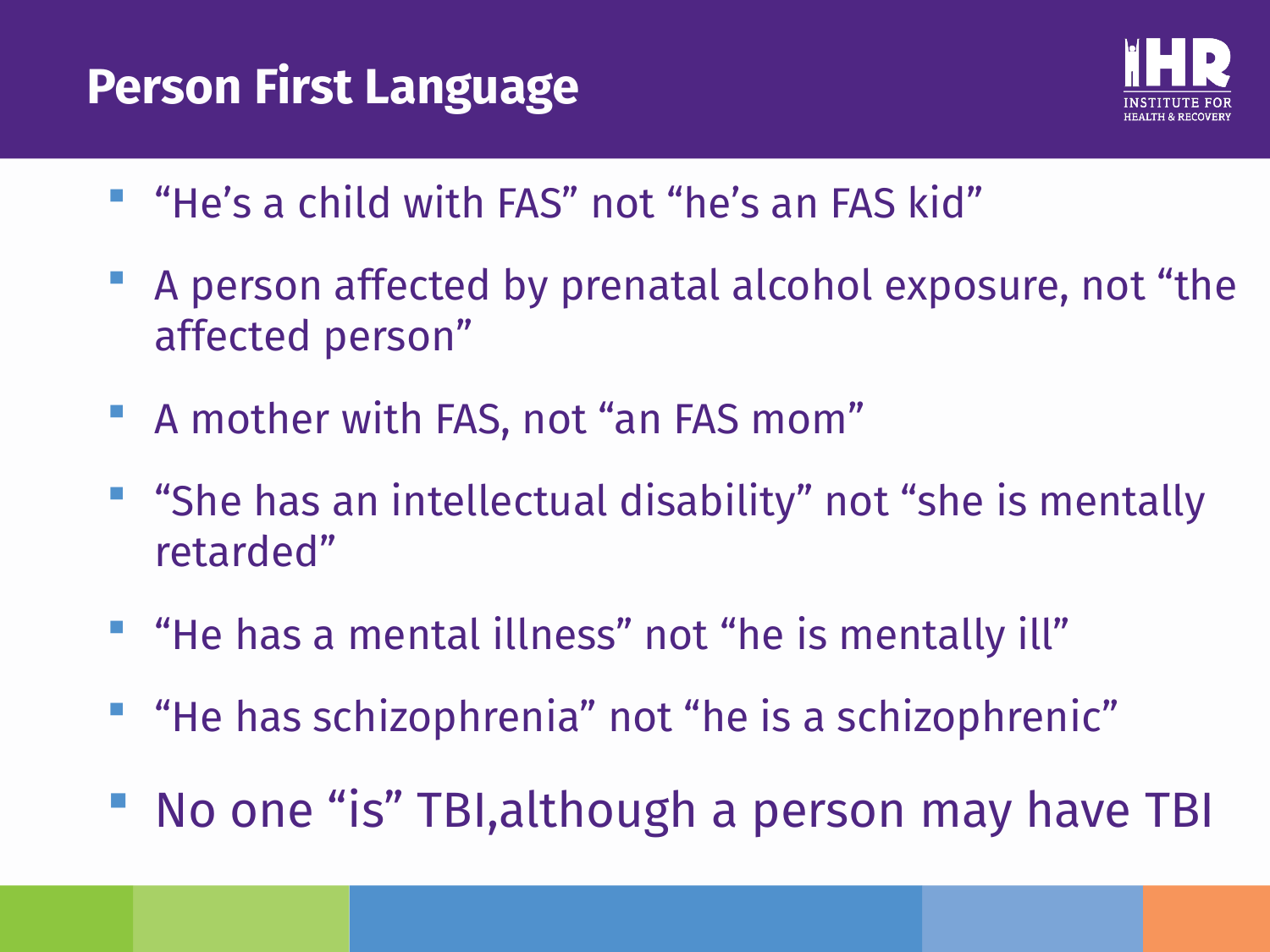

# Person First Language
“He’s a child with FAS” not “he’s an FAS kid”
A person affected by prenatal alcohol exposure, not “the affected person”
A mother with FAS, not “an FAS mom”
“She has an intellectual disability” not “she is mentally retarded”
“He has a mental illness” not “he is mentally ill”
“He has schizophrenia” not “he is a schizophrenic”
No one “is” TBI,although a person may have TBI